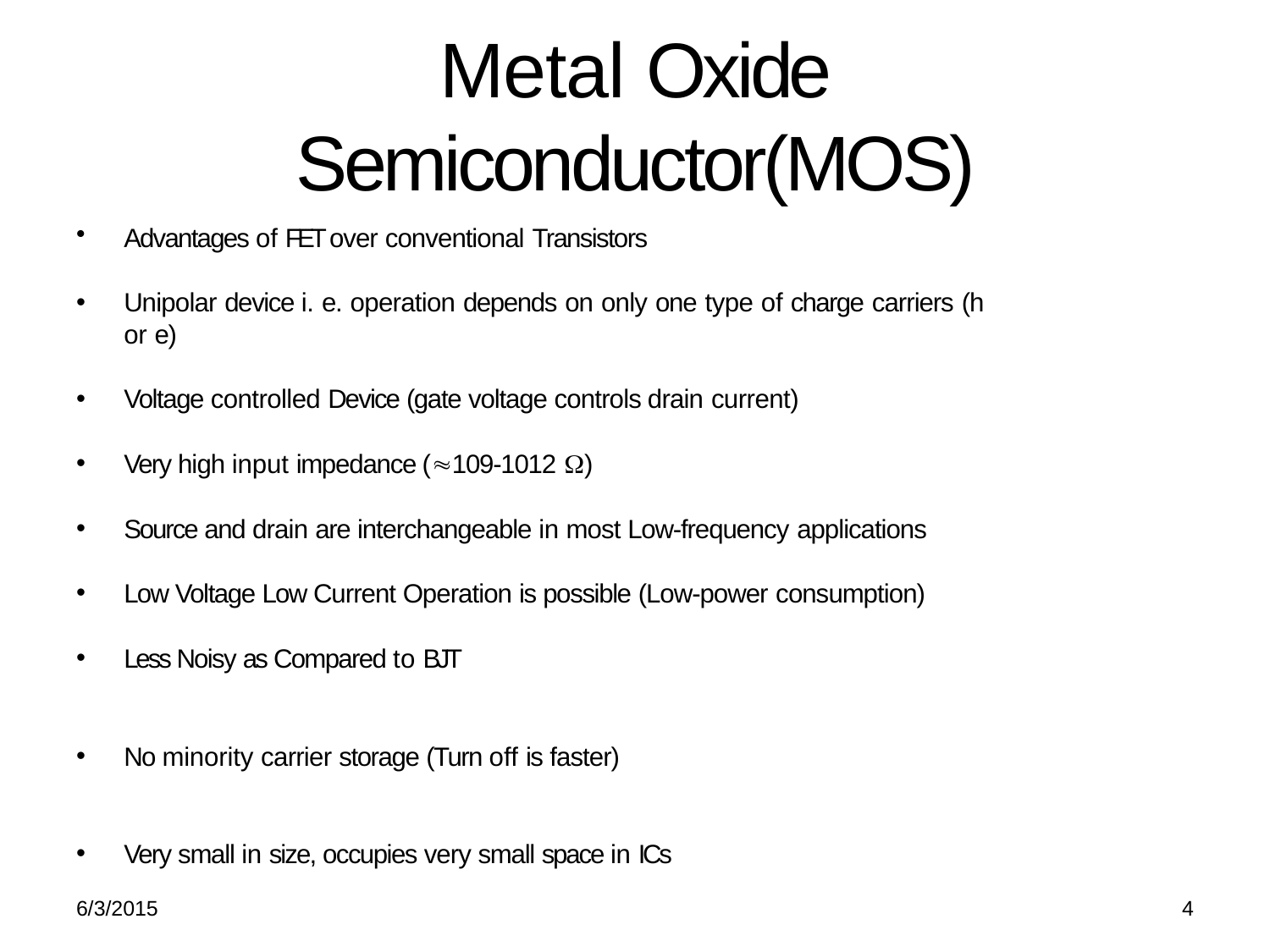

# Metal Oxide Semiconductor(MOS)
Advantages of FET over conventional Transistors

Unipolar device i. e. operation depends on only one type of charge carriers (h or e)

Voltage controlled Device (gate voltage controls drain current)

Very high input impedance (≈109-1012 Ω)

Source and drain are interchangeable in most Low-frequency applications

Low Voltage Low Current Operation is possible (Low-power consumption)

Less Noisy as Compared to BJT

No minority carrier storage (Turn off is faster)

Very small in size, occupies very small space in ICs
4
6/3/2015